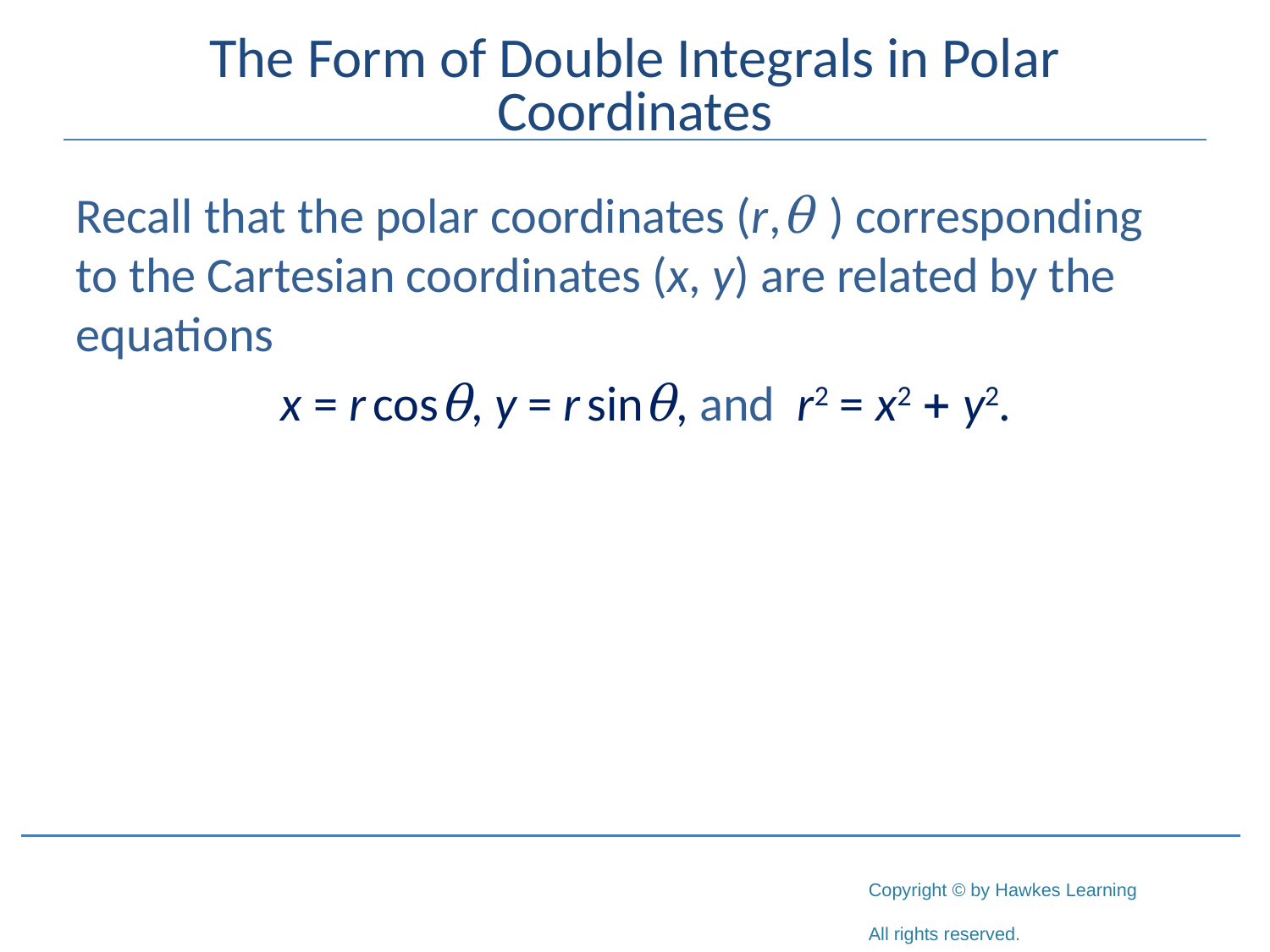

# The Form of Double Integrals in Polar Coordinates
Recall that the polar coordinates (r,θ ) corresponding to the Cartesian coordinates (x, y) are related by the equations
  x = r cosθ, y = r sinθ, and  r2 = x2 + y2.